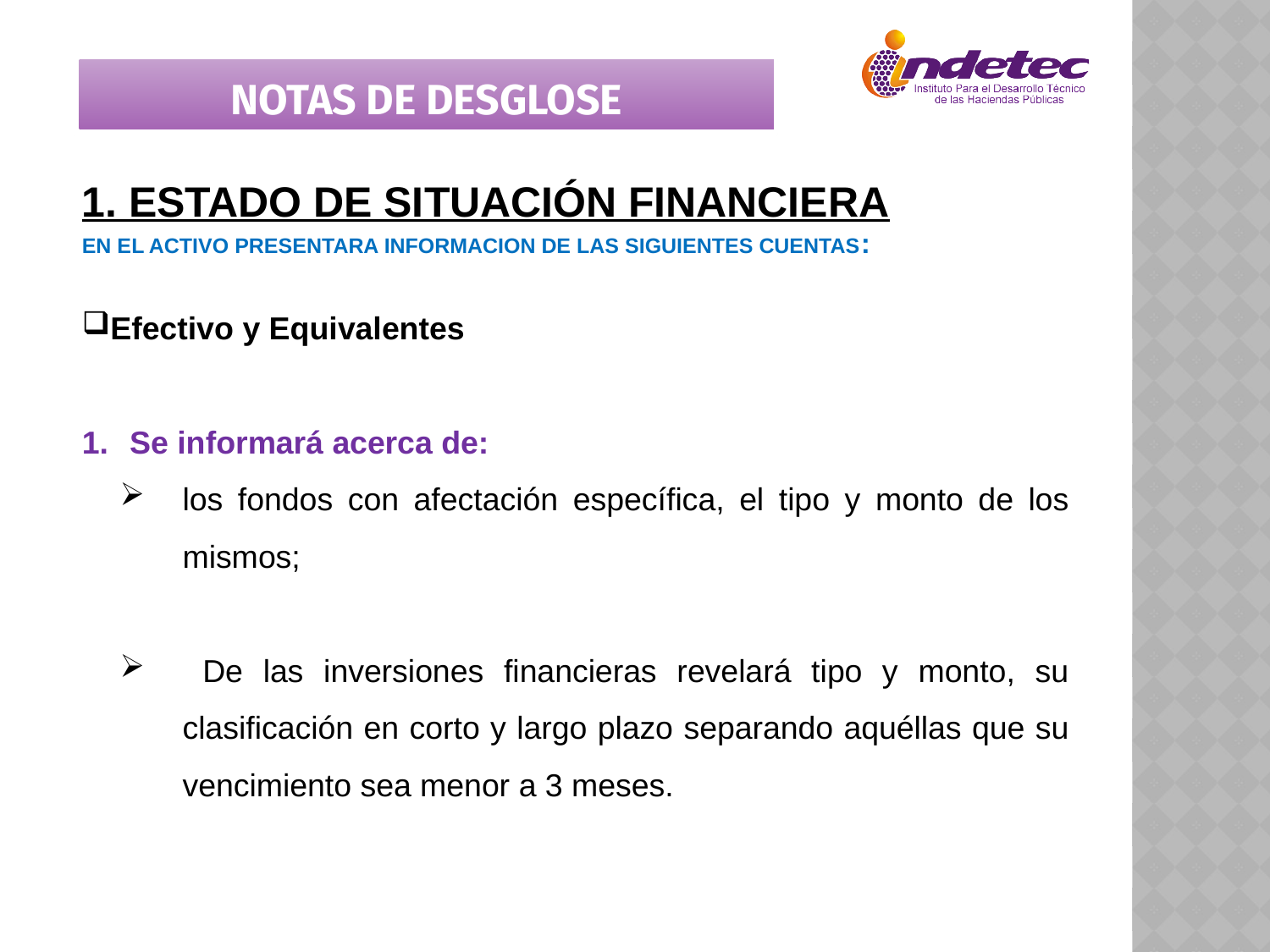

NOTAS DE DESGLOSE
1. Estado de Situación Financiera
EN EL ACTIVO PRESENTARA INFORMACION DE LAS SIGUIENTES CUENTAS:

Efectivo y Equivalentes

Se informará acerca de:
los fondos con afectación específica, el tipo y monto de los mismos;

 De las inversiones financieras revelará tipo y monto, su clasificación en corto y largo plazo separando aquéllas que su vencimiento sea menor a 3 meses.